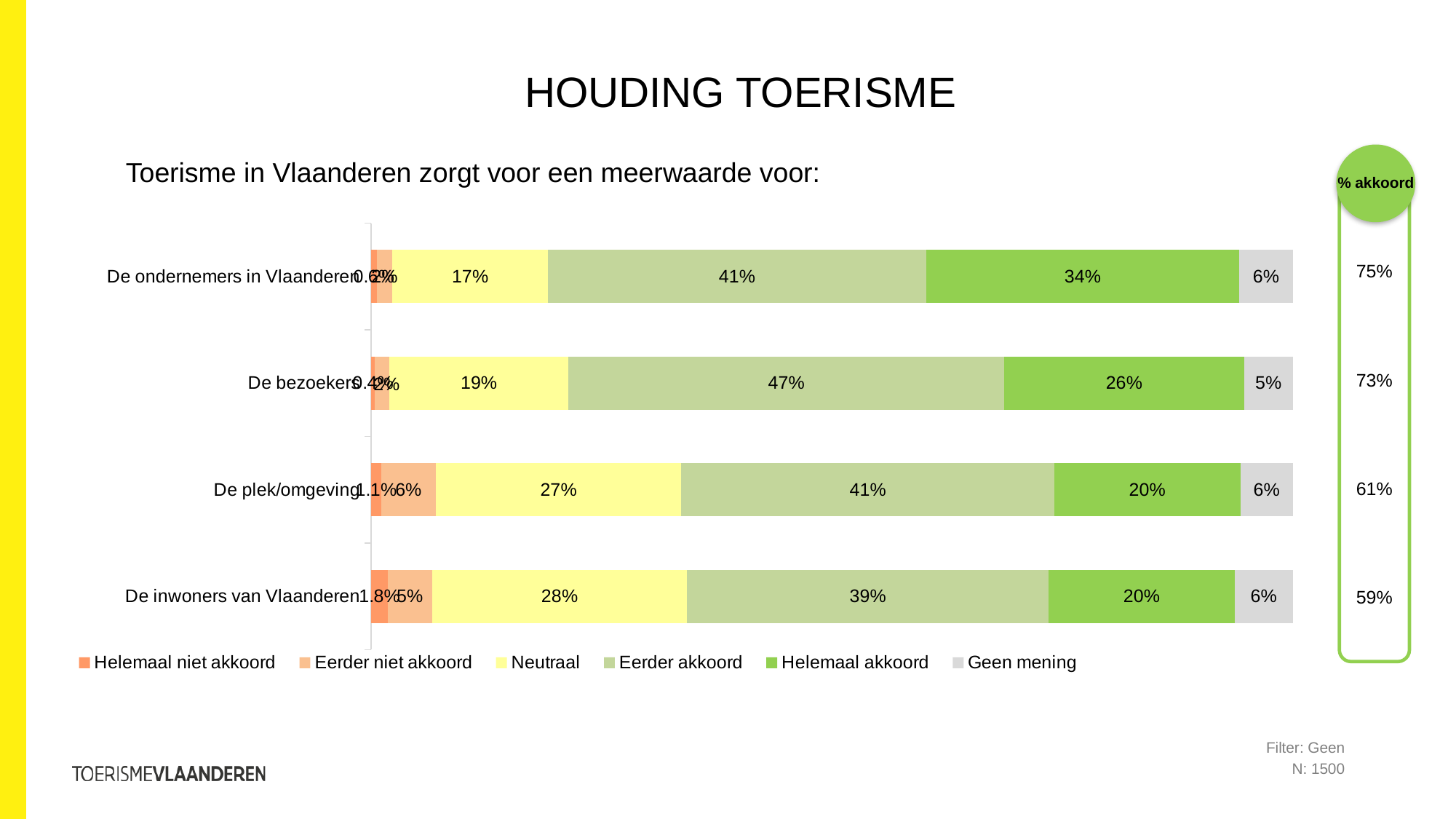

Houding Toerisme

Toerisme in Vlaanderen zorgt voor een meerwaarde voor:
% akkoord

### Chart

| Category | Helemaal niet akkoord | Eerder niet akkoord | Neutraal | Eerder akkoord | Helemaal akkoord | Geen mening |
|---|---|---|---|---|---|---|
| De ondernemers in Vlaanderen | 0.006 | 0.017 | 0.169 | 0.41 | 0.34 | 0.058 |
| De bezoekers | 0.004 | 0.016 | 0.194 | 0.473 | 0.26 | 0.053 |
| De plek/omgeving | 0.011 | 0.059 | 0.267 | 0.405 | 0.202 | 0.057 |
| De inwoners van Vlaanderen | 0.018 | 0.048 | 0.277 | 0.392 | 0.202 | 0.063 |
| 75% |
| --- |
| 73% |
| 61% |
| 59% |
Filter: Geen
N: 1500